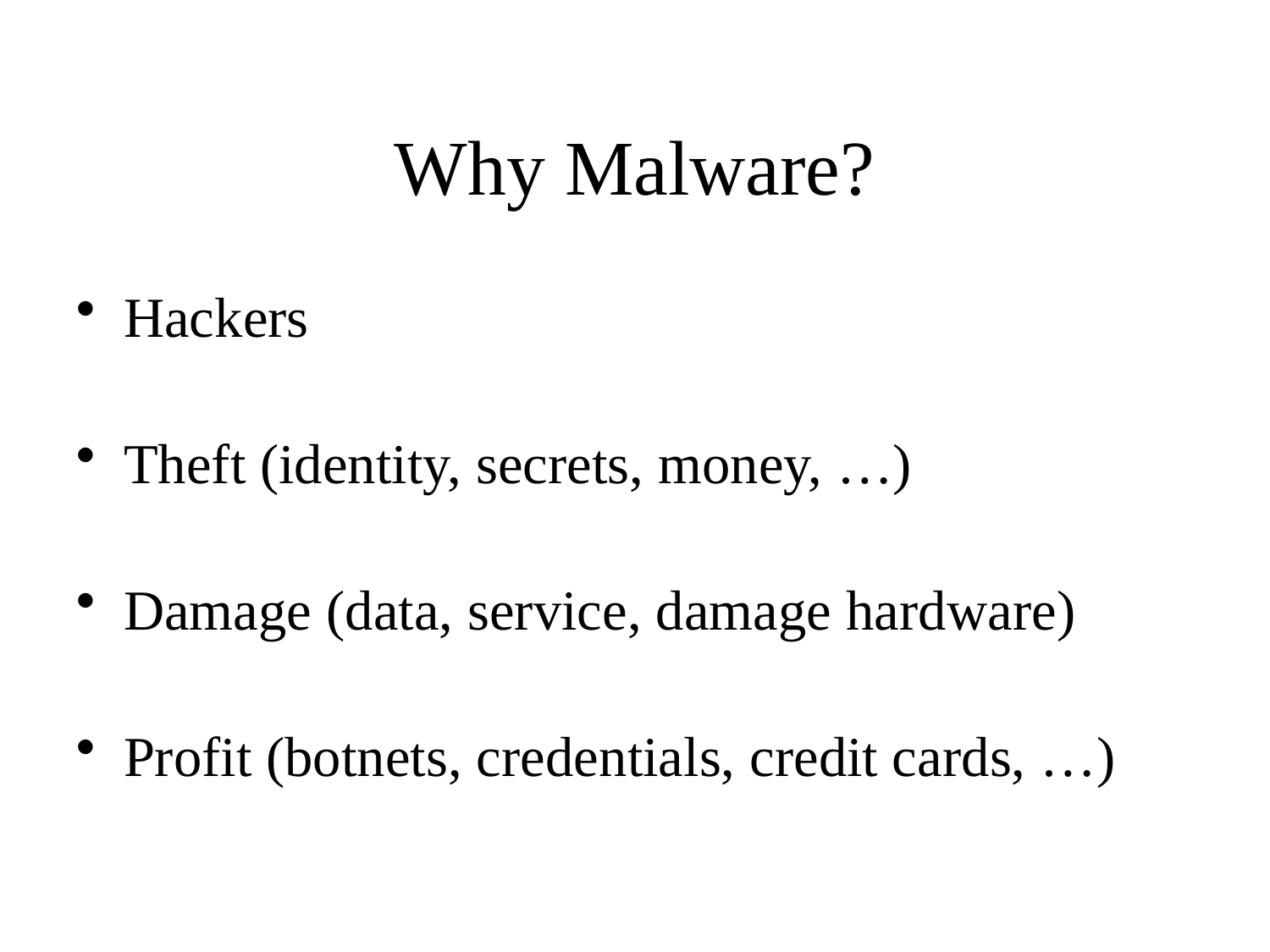

# Why Malware?
Hackers

Theft (identity, secrets, money, …)

Damage (data, service, damage hardware)

Profit (botnets, credentials, credit cards, …)